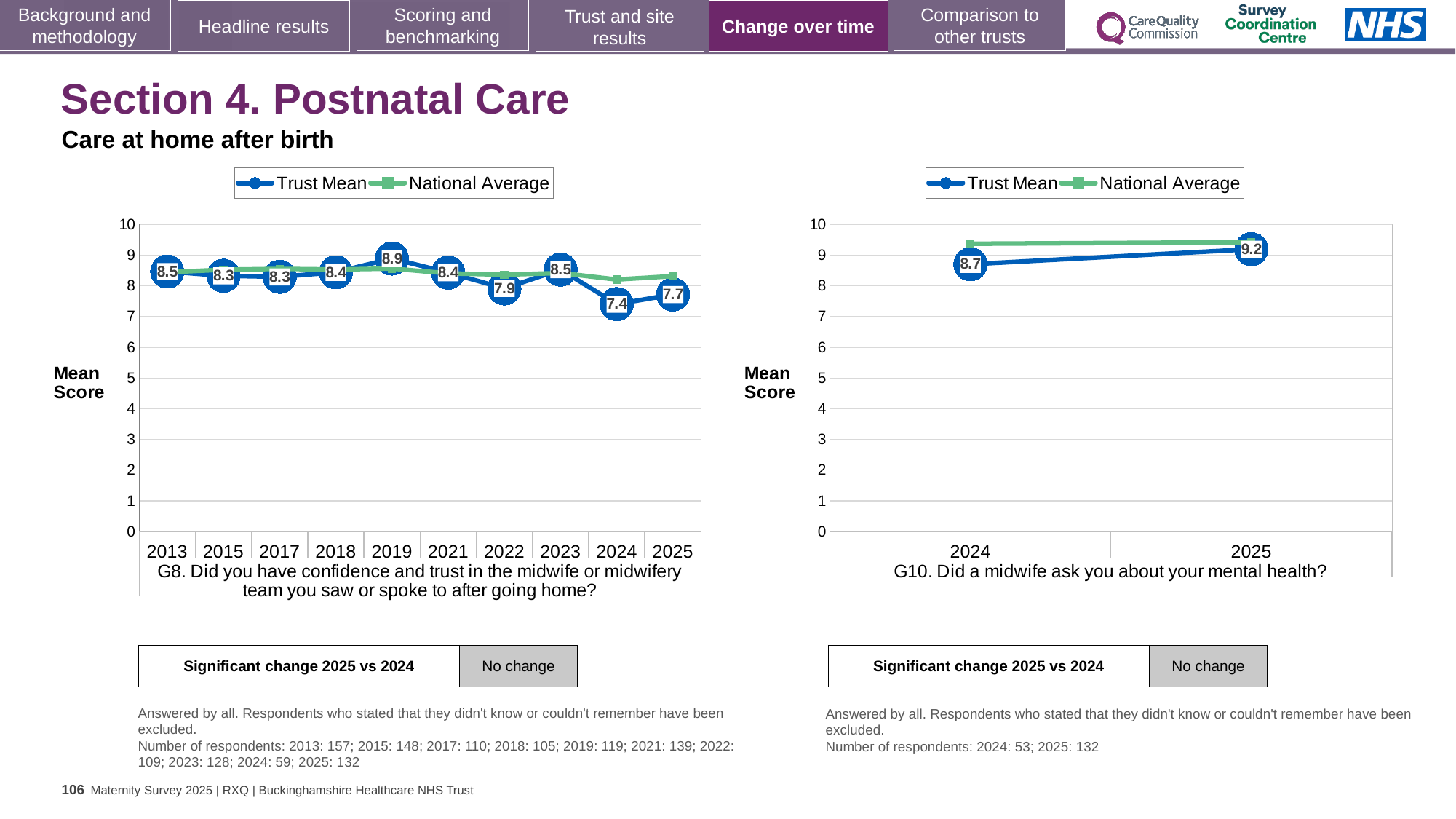

# Section 4. Postnatal Care
Care at home after birth

### Chart

| Category | Trust Mean | National Average |
|---|---|---|
| 2013 | 8.465426041278478 | 8.443394207072098 |
| 2015 | 8.328596103649032 | 8.525082438616236 |
| 2017 | 8.294918185766111 | 8.552800072025812 |
| 2018 | 8.441709267996972 | 8.53242768446763 |
| 2019 | 8.88932065856671 | 8.562109395838668 |
| 2021 | 8.430412419275704 | 8.407199752376819 |
| 2022 | 7.916821265756271 | 8.364492063172161 |
| 2023 | 8.528839188701092 | 8.417992586428651 |
| 2024 | 7.405078561194922 | 8.207325464757053 |
| 2025 | 7.720239218921772 | 8.315614423771441 |

### Chart

| Category | Trust Mean | National Average |
|---|---|---|
| 2024 | 8.702898448090641 | 9.371584549873807 |
| 2025 | 9.1930856320859 | 9.42051832693087 |
| Significant change 2025 vs 2024 | No change |
| --- | --- |
| Significant change 2025 vs 2024 | No change |
| --- | --- |
Answered by all. Respondents who stated that they didn't know or couldn't remember have been excluded.
Number of respondents: 2013: 157; 2015: 148; 2017: 110; 2018: 105; 2019: 119; 2021: 139; 2022: 109; 2023: 128; 2024: 59; 2025: 132
Answered by all. Respondents who stated that they didn't know or couldn't remember have been excluded.
Number of respondents: 2024: 53; 2025: 132
106